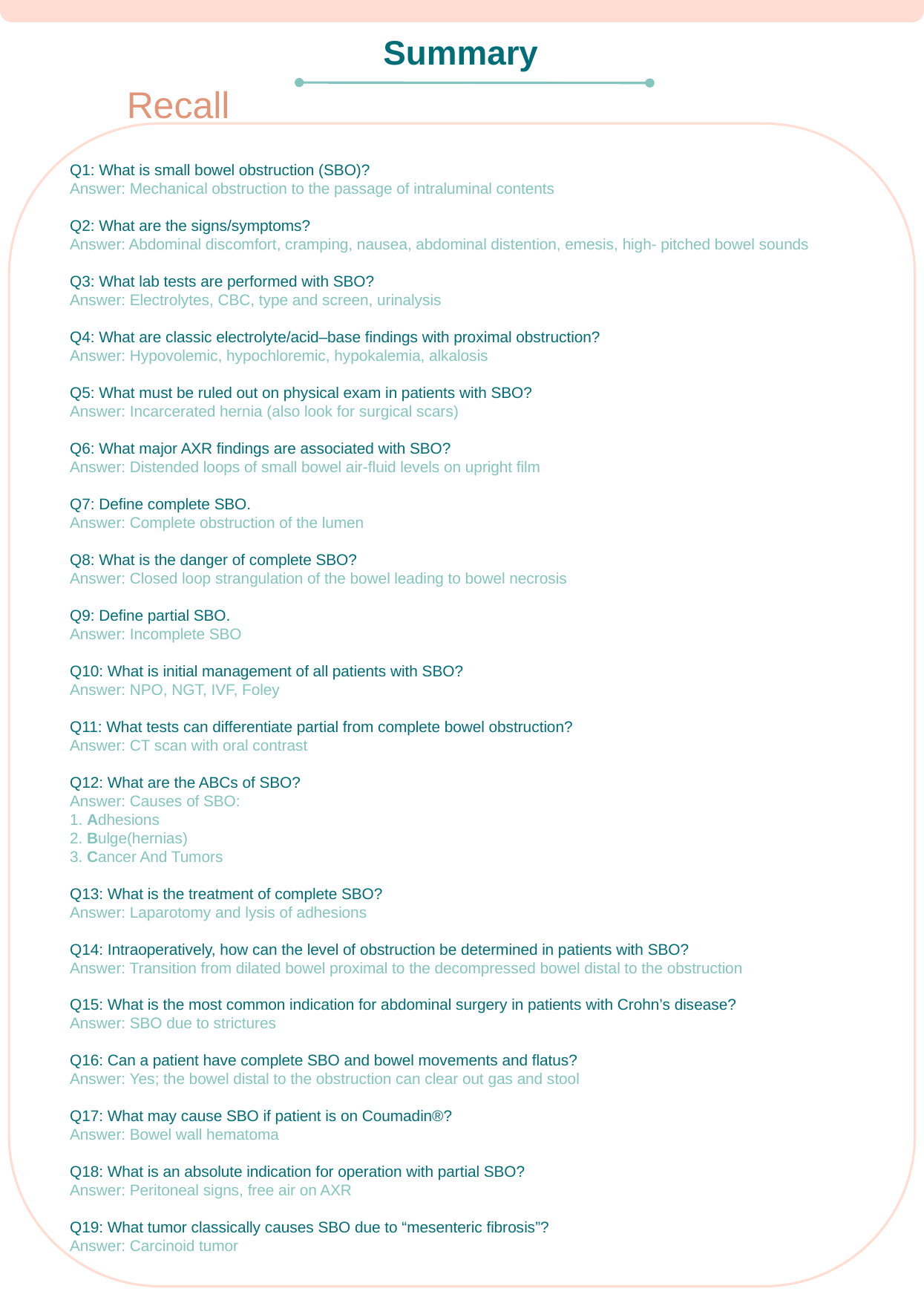

Summary

Recall

Q1: What is small bowel obstruction (SBO)?
Answer: Mechanical obstruction to the passage of intraluminal contents

Q2: What are the signs/symptoms?
Answer: Abdominal discomfort, cramping, nausea, abdominal distention, emesis, high- pitched bowel sounds

Q3: What lab tests are performed with SBO?
Answer: Electrolytes, CBC, type and screen, urinalysis

Q4: What are classic electrolyte/acid–base findings with proximal obstruction?
Answer: Hypovolemic, hypochloremic, hypokalemia, alkalosis

Q5: What must be ruled out on physical exam in patients with SBO?
Answer: Incarcerated hernia (also look for surgical scars)

Q6: What major AXR findings are associated with SBO?
Answer: Distended loops of small bowel air-fluid levels on upright film

Q7: Define complete SBO.
Answer: Complete obstruction of the lumen

Q8: What is the danger of complete SBO?
Answer: Closed loop strangulation of the bowel leading to bowel necrosis

Q9: Define partial SBO.
Answer: Incomplete SBO

Q10: What is initial management of all patients with SBO?
Answer: NPO, NGT, IVF, Foley

Q11: What tests can differentiate partial from complete bowel obstruction?
Answer: CT scan with oral contrast

Q12: What are the ABCs of SBO?
Answer: Causes of SBO:
1. Adhesions
2. Bulge(hernias)
3. Cancer And Tumors

Q13: What is the treatment of complete SBO?
Answer: Laparotomy and lysis of adhesions

Q14: Intraoperatively, how can the level of obstruction be determined in patients with SBO?
Answer: Transition from dilated bowel proximal to the decompressed bowel distal to the obstruction

Q15: What is the most common indication for abdominal surgery in patients with Crohn’s disease?
Answer: SBO due to strictures

Q16: Can a patient have complete SBO and bowel movements and flatus?
Answer: Yes; the bowel distal to the obstruction can clear out gas and stool

Q17: What may cause SBO if patient is on Coumadin®?
Answer: Bowel wall hematoma

Q18: What is an absolute indication for operation with partial SBO?
Answer: Peritoneal signs, free air on AXR

Q19: What tumor classically causes SBO due to “mesenteric fibrosis”?
Answer: Carcinoid tumor